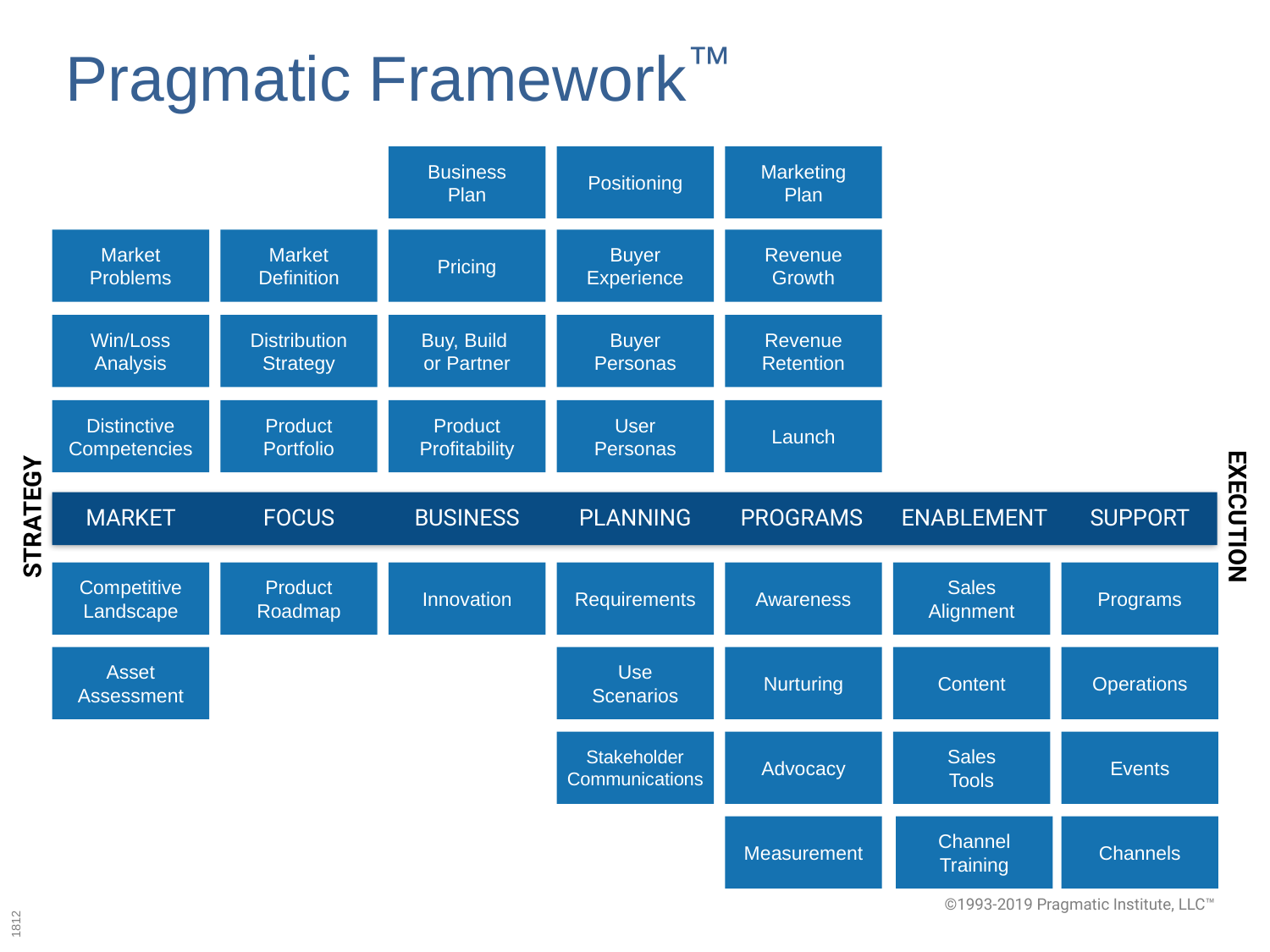

Pragmatic Framework™
Business
Plan
Positioning
Marketing
Plan
Market Problems
Market Definition
Pricing
Buyer
Experience
Revenue
Growth
Win/Loss Analysis
Distribution Strategy
Buy, Build
or Partner
Buyer
Personas
Revenue Retention
Distinctive Competencies
Product
Portfolio
Product Profitability
User
Personas
Launch

STRATEGY
EXECUTION
MARKET
FOCUS
BUSINESS
PLANNING
PROGRAMS
SUPPORT
ENABLEMENT
Competitive Landscape
Product Roadmap
Innovation
Requirements
Awareness
Sales
Alignment
Programs
Asset
Assessment
Use
Scenarios
Nurturing
Content
Operations
Stakeholder
Communications
Advocacy
Sales
Tools
Events
Measurement
Channel
Training
Channels
©1993-2019 Pragmatic Institute, LLC™
1812